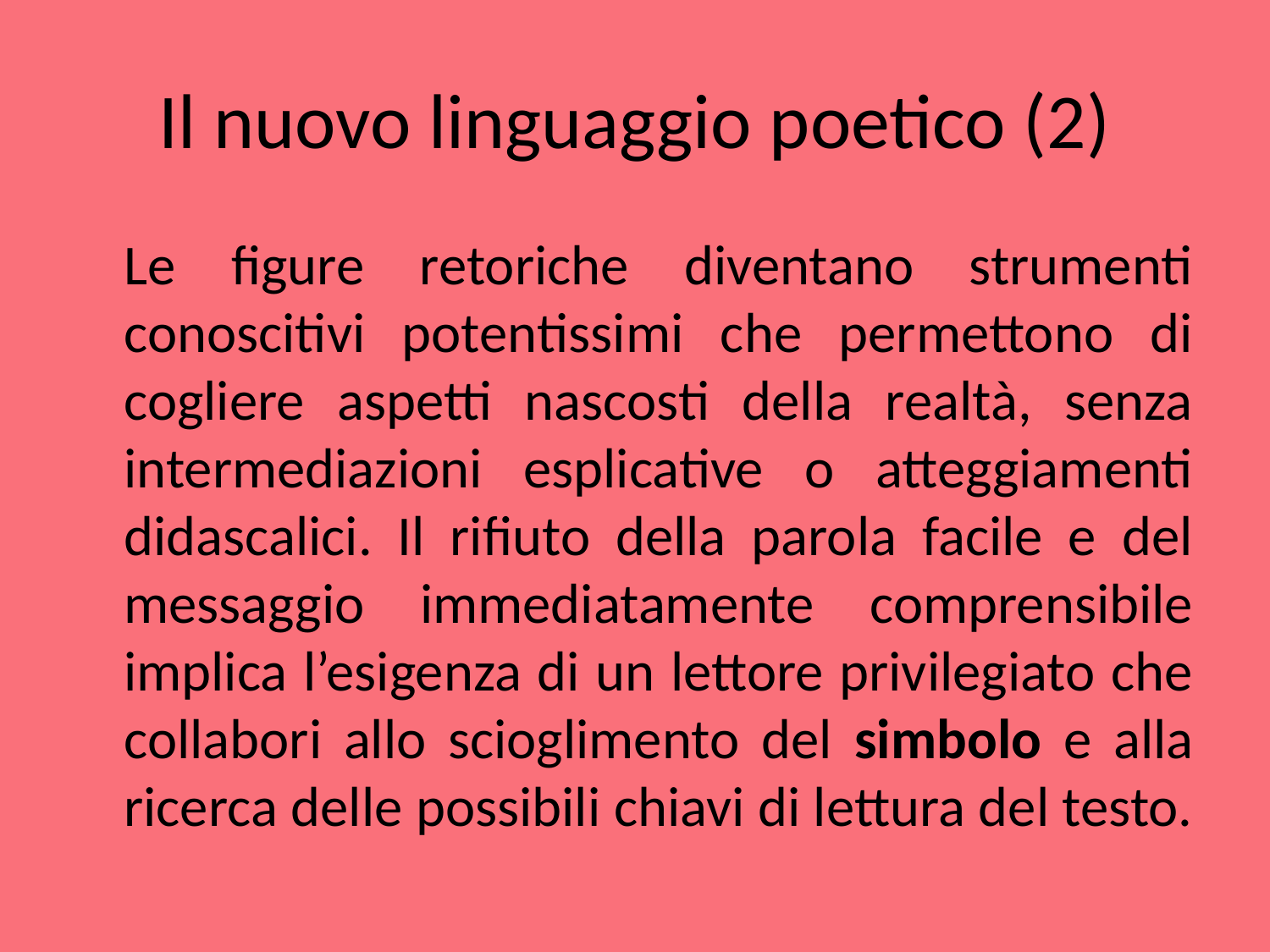

# Il nuovo linguaggio poetico (2)
	Le figure retoriche diventano strumenti conoscitivi potentissimi che permettono di cogliere aspetti nascosti della realtà, senza intermediazioni esplicative o atteggiamenti didascalici. Il rifiuto della parola facile e del messaggio immediatamente comprensibile implica l’esigenza di un lettore privilegiato che collabori allo scioglimento del simbolo e alla ricerca delle possibili chiavi di lettura del testo.